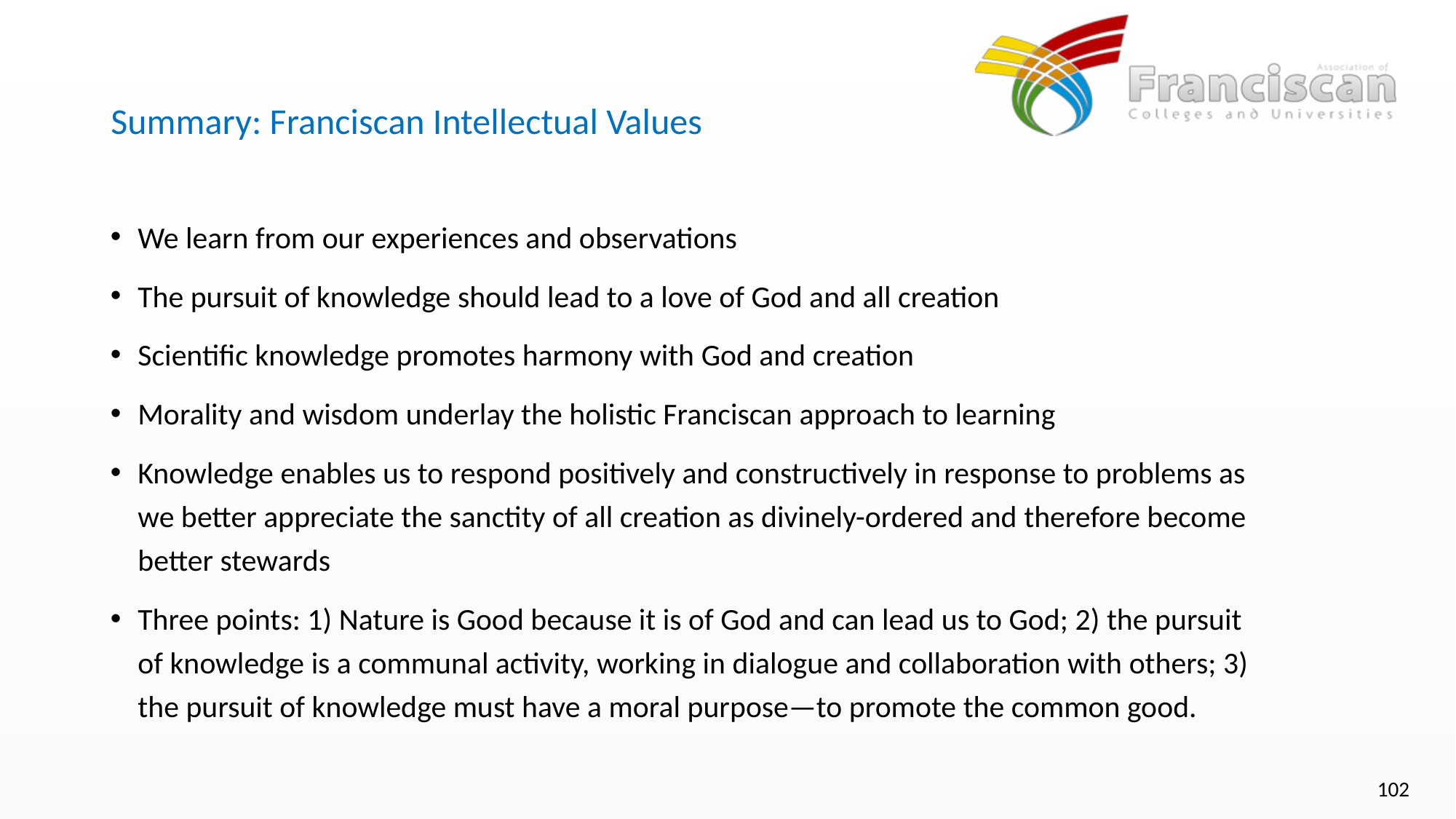

# Summary: Franciscan Intellectual Values
We learn from our experiences and observations
The pursuit of knowledge should lead to a love of God and all creation
Scientific knowledge promotes harmony with God and creation
Morality and wisdom underlay the holistic Franciscan approach to learning
Knowledge enables us to respond positively and constructively in response to problems as we better appreciate the sanctity of all creation as divinely-ordered and therefore become better stewards
Three points: 1) Nature is Good because it is of God and can lead us to God; 2) the pursuit of knowledge is a communal activity, working in dialogue and collaboration with others; 3) the pursuit of knowledge must have a moral purpose—to promote the common good.
102